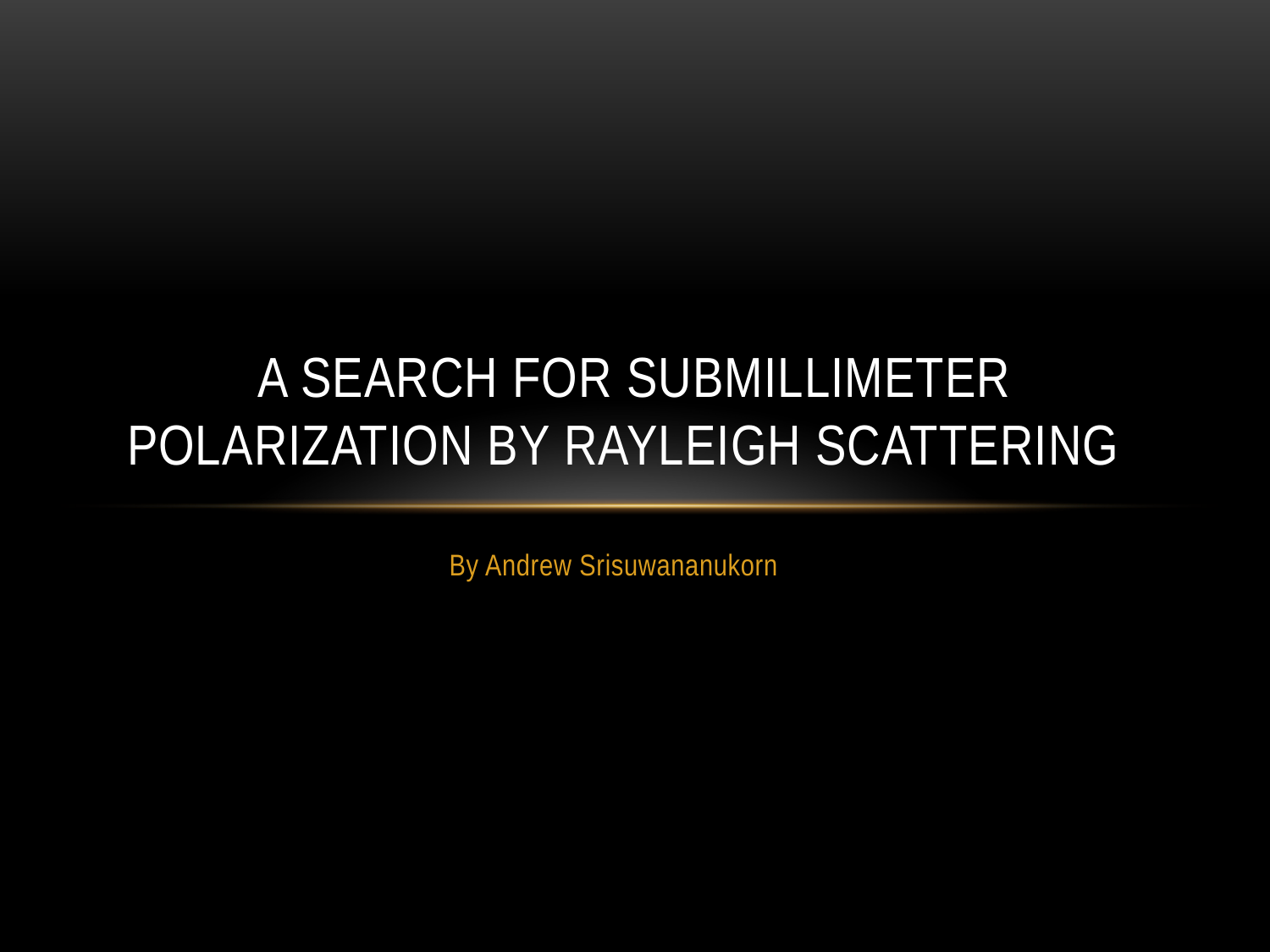

# A Search for Submillimeter Polarization by Rayleigh Scattering
By Andrew Srisuwananukorn